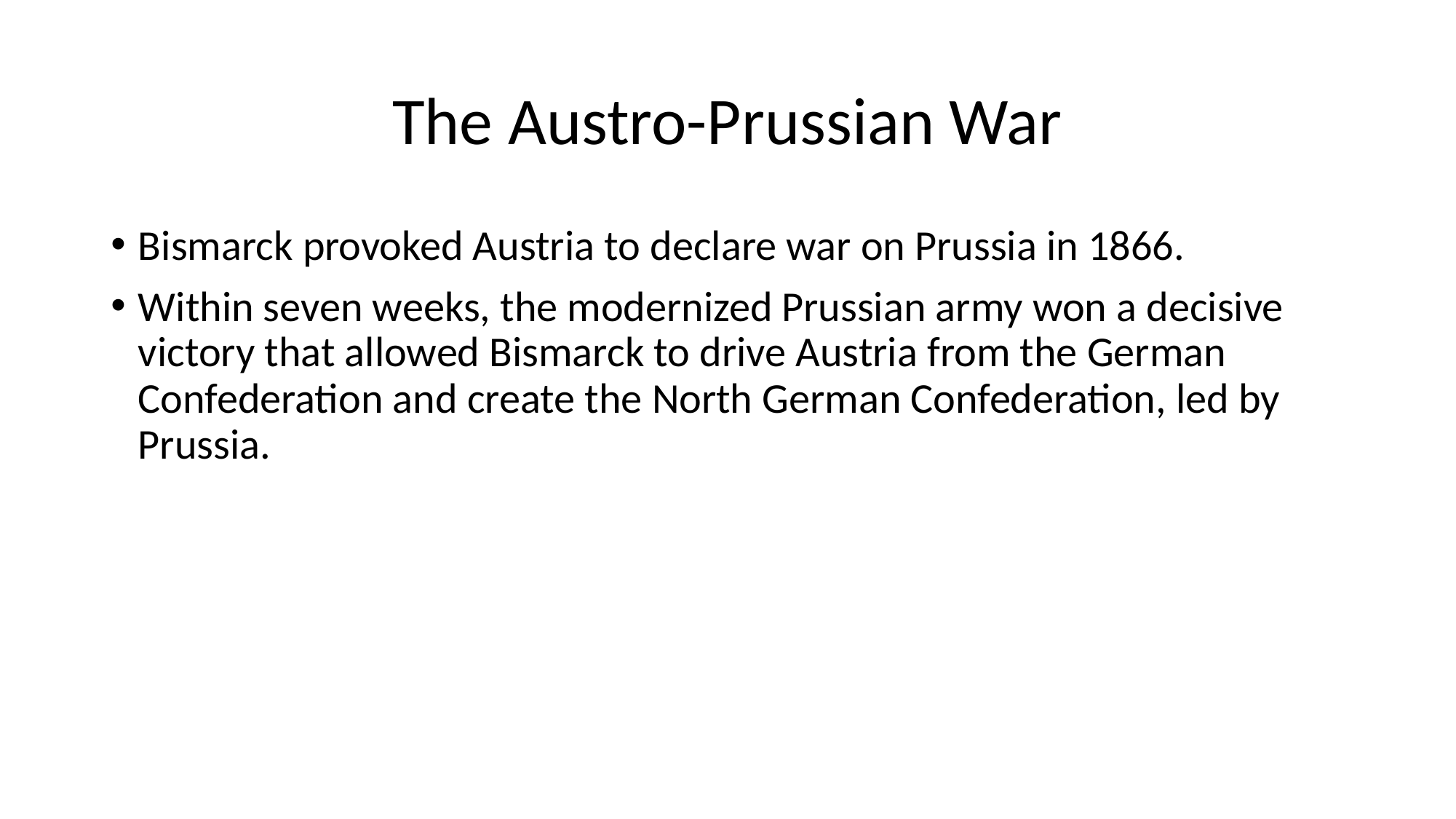

# The Austro-Prussian War
Bismarck provoked Austria to declare war on Prussia in 1866.
Within seven weeks, the modernized Prussian army won a decisive victory that allowed Bismarck to drive Austria from the German Confederation and create the North German Confederation, led by Prussia.